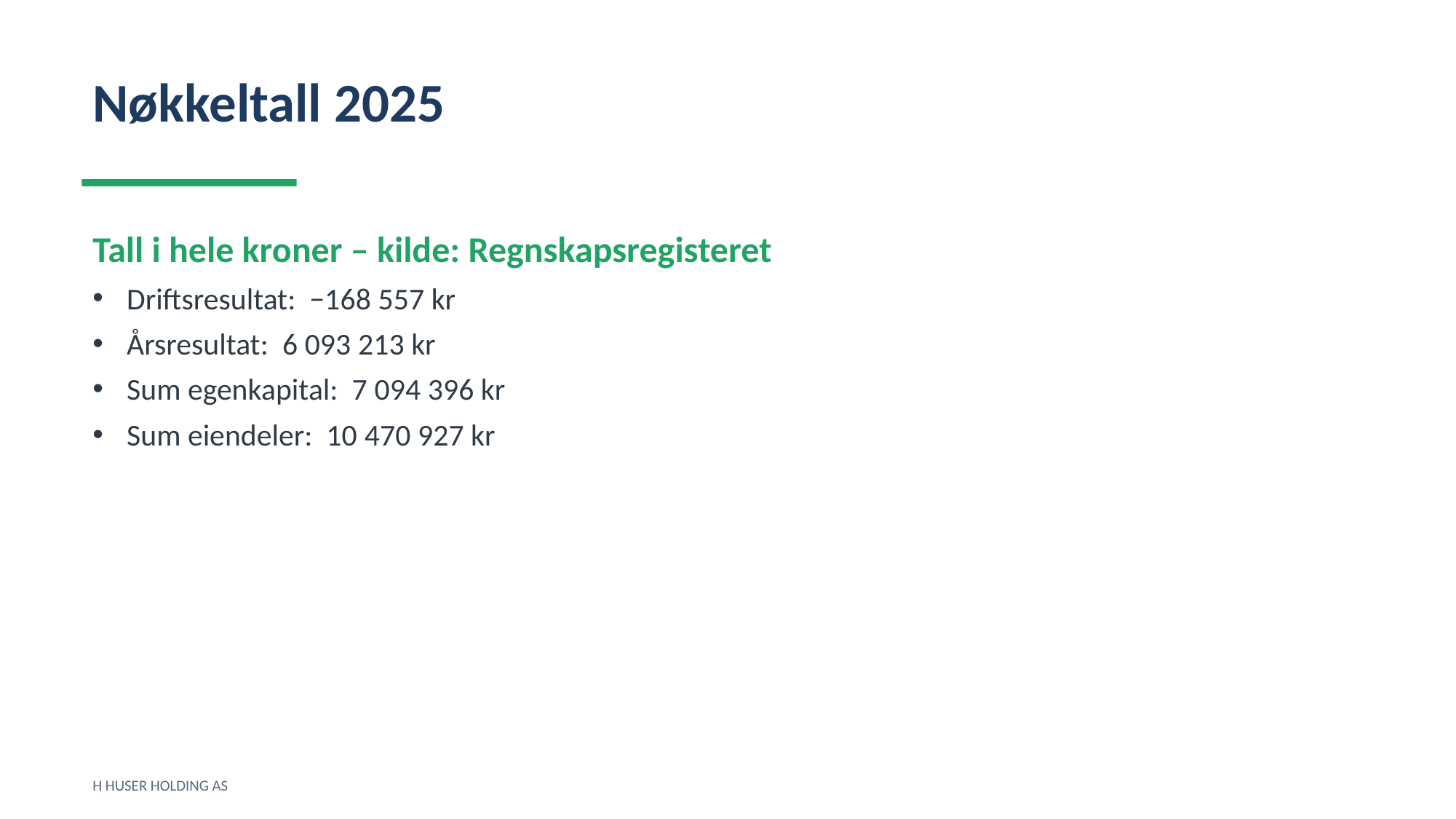

Nøkkeltall 2025

Tall i hele kroner – kilde: Regnskapsregisteret
Driftsresultat:  −168 557 kr
Årsresultat:  6 093 213 kr
Sum egenkapital:  7 094 396 kr
Sum eiendeler:  10 470 927 kr
H HUSER HOLDING AS